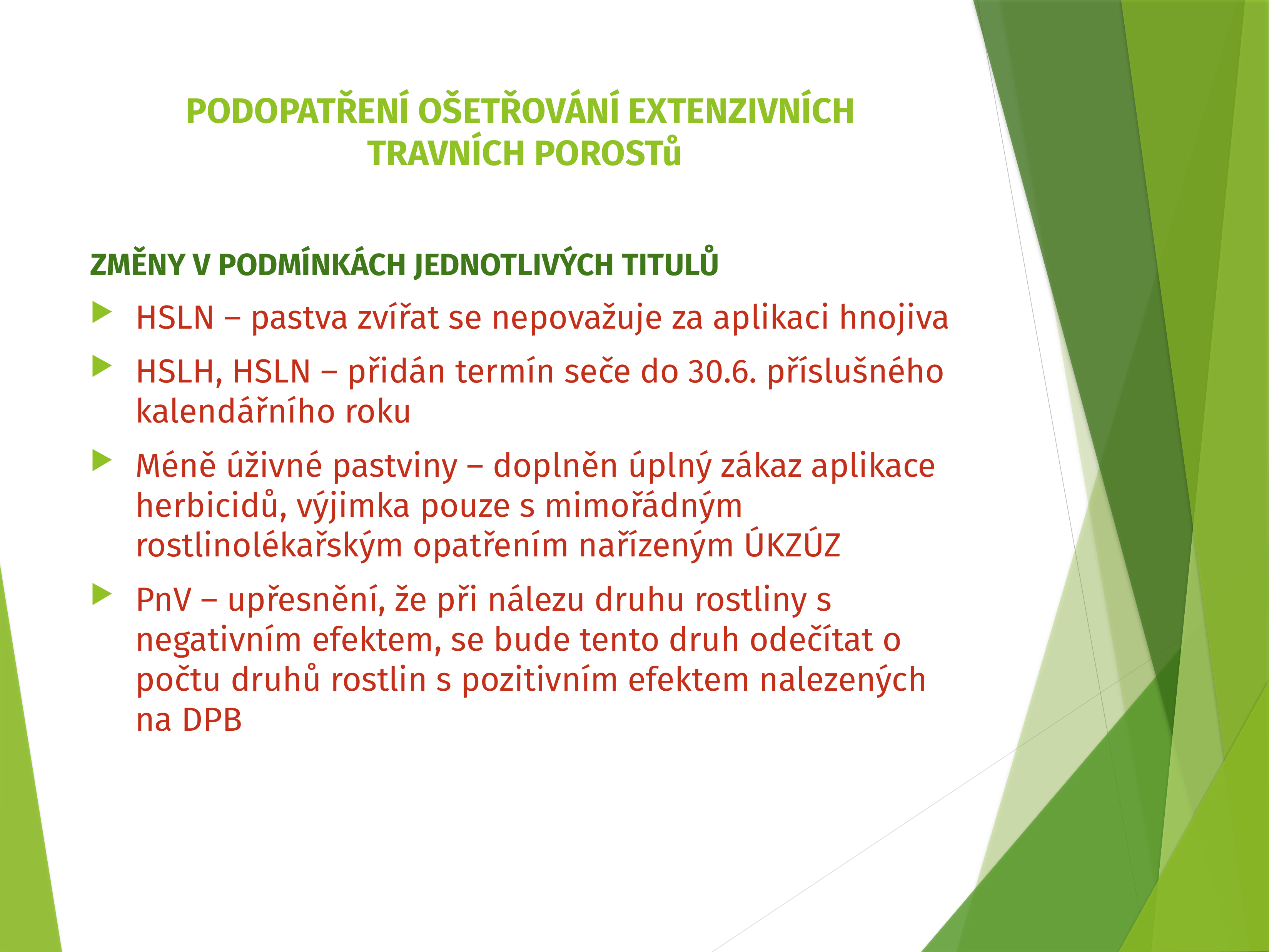

# PODOPATŘENÍ OŠETŘOVÁNÍ EXTENZIVNÍCH TRAVNÍCH POROSTů

ZMĚNY V PODMÍNKÁCH JEDNOTLIVÝCH TITULŮ
HSLN – pastva zvířat se nepovažuje za aplikaci hnojiva
HSLH, HSLN – přidán termín seče do 30.6. příslušného kalendářního roku
Méně úživné pastviny – doplněn úplný zákaz aplikace herbicidů, výjimka pouze s mimořádným rostlinolékařským opatřením nařízeným ÚKZÚZ
PnV – upřesnění, že při nálezu druhu rostliny s negativním efektem, se bude tento druh odečítat o počtu druhů rostlin s pozitivním efektem nalezených na DPB